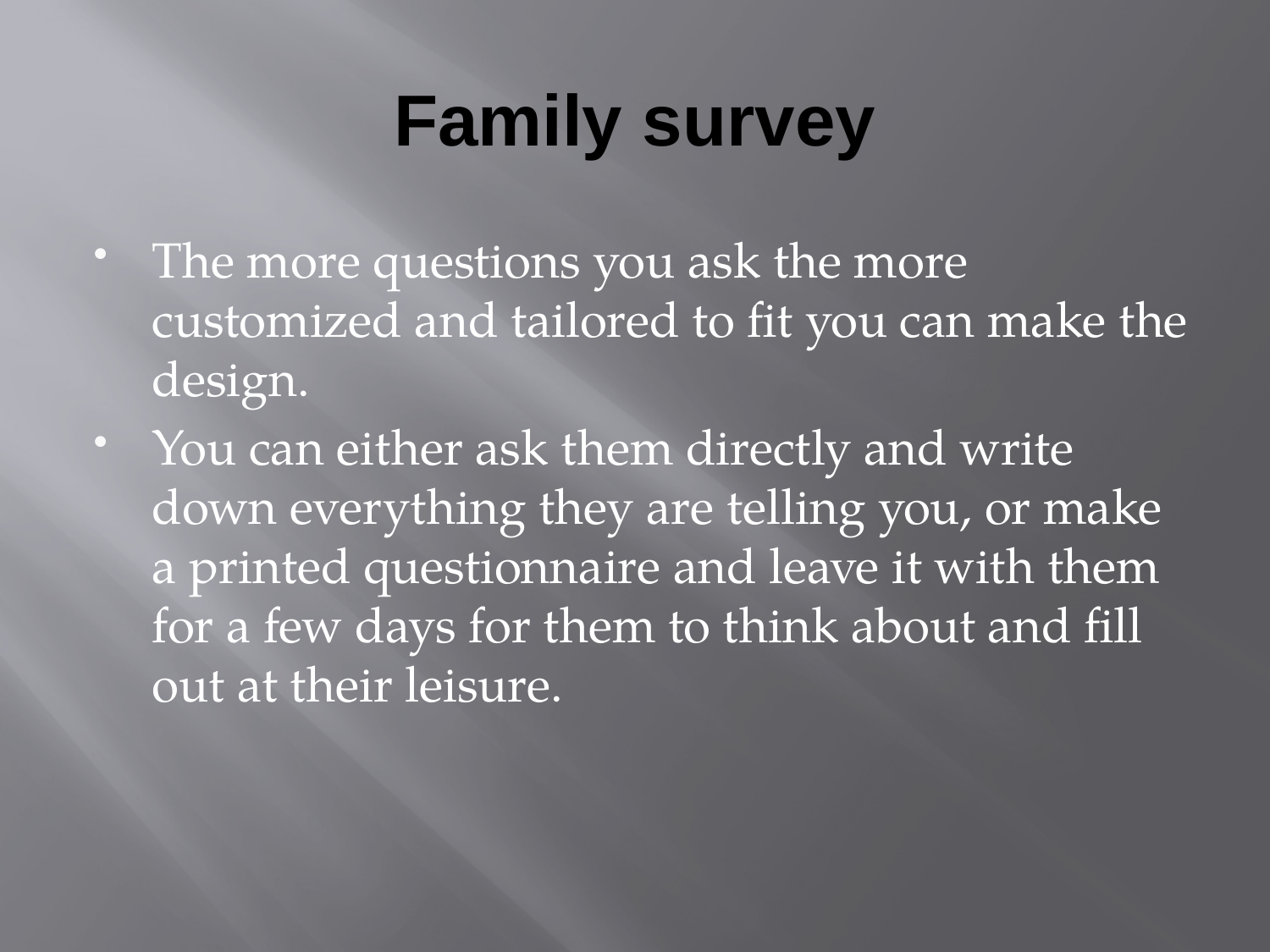

# Family survey
The more questions you ask the more customized and tailored to fit you can make the design.
You can either ask them directly and write down everything they are telling you, or make a printed questionnaire and leave it with them for a few days for them to think about and fill out at their leisure.